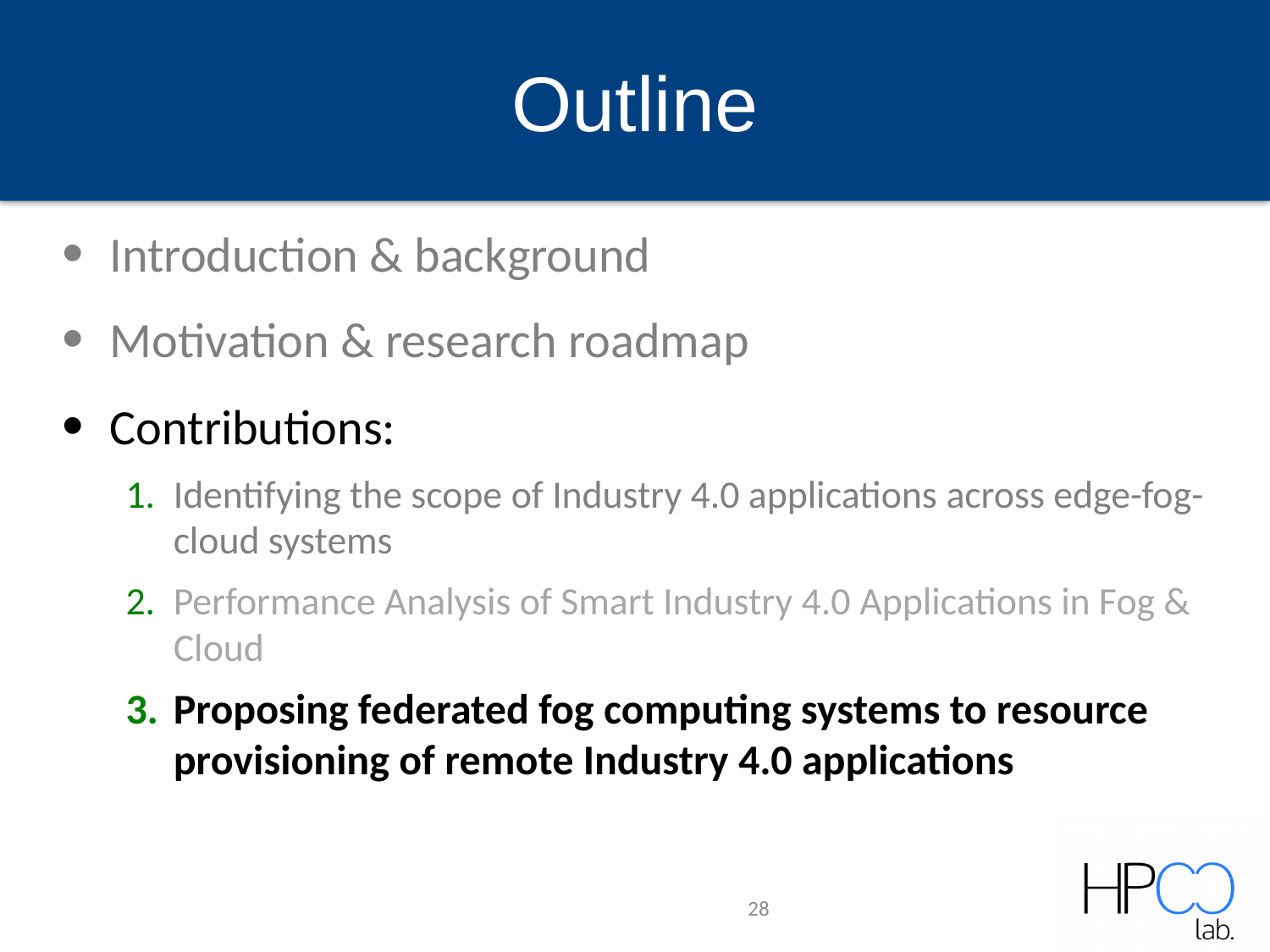

# Outline
Introduction & background
Motivation & research roadmap
Contributions:
Identifying the scope of Industry 4.0 applications across edge-fog-cloud systems
Performance Analysis of Smart Industry 4.0 Applications in Fog & Cloud
Proposing federated fog computing systems to resource provisioning of remote Industry 4.0 applications

28